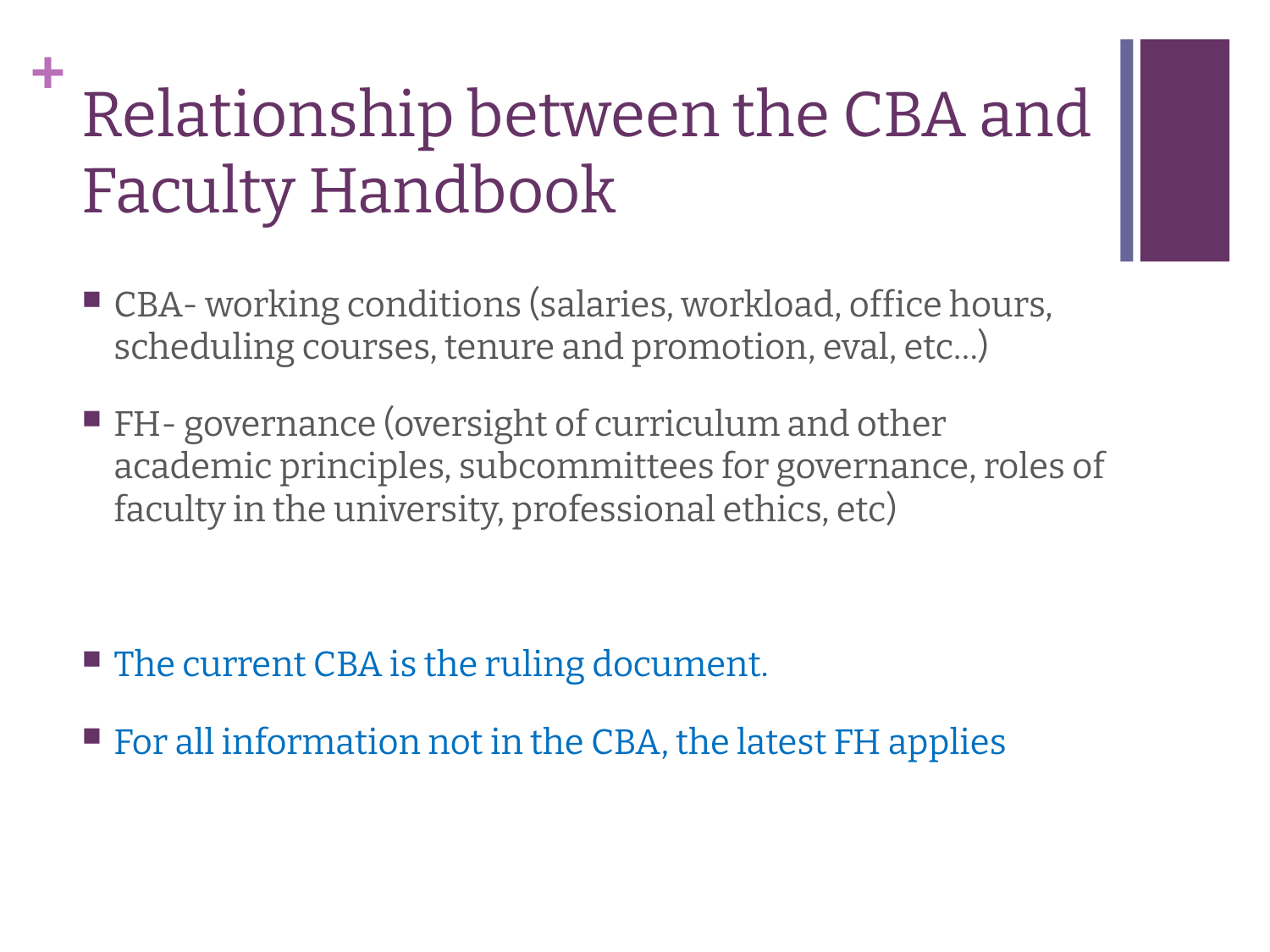

# Relationship between the CBA and Faculty Handbook
CBA- working conditions (salaries, workload, office hours, scheduling courses, tenure and promotion, eval, etc…)
FH- governance (oversight of curriculum and other academic principles, subcommittees for governance, roles of faculty in the university, professional ethics, etc)

The current CBA is the ruling document.
For all information not in the CBA, the latest FH applies